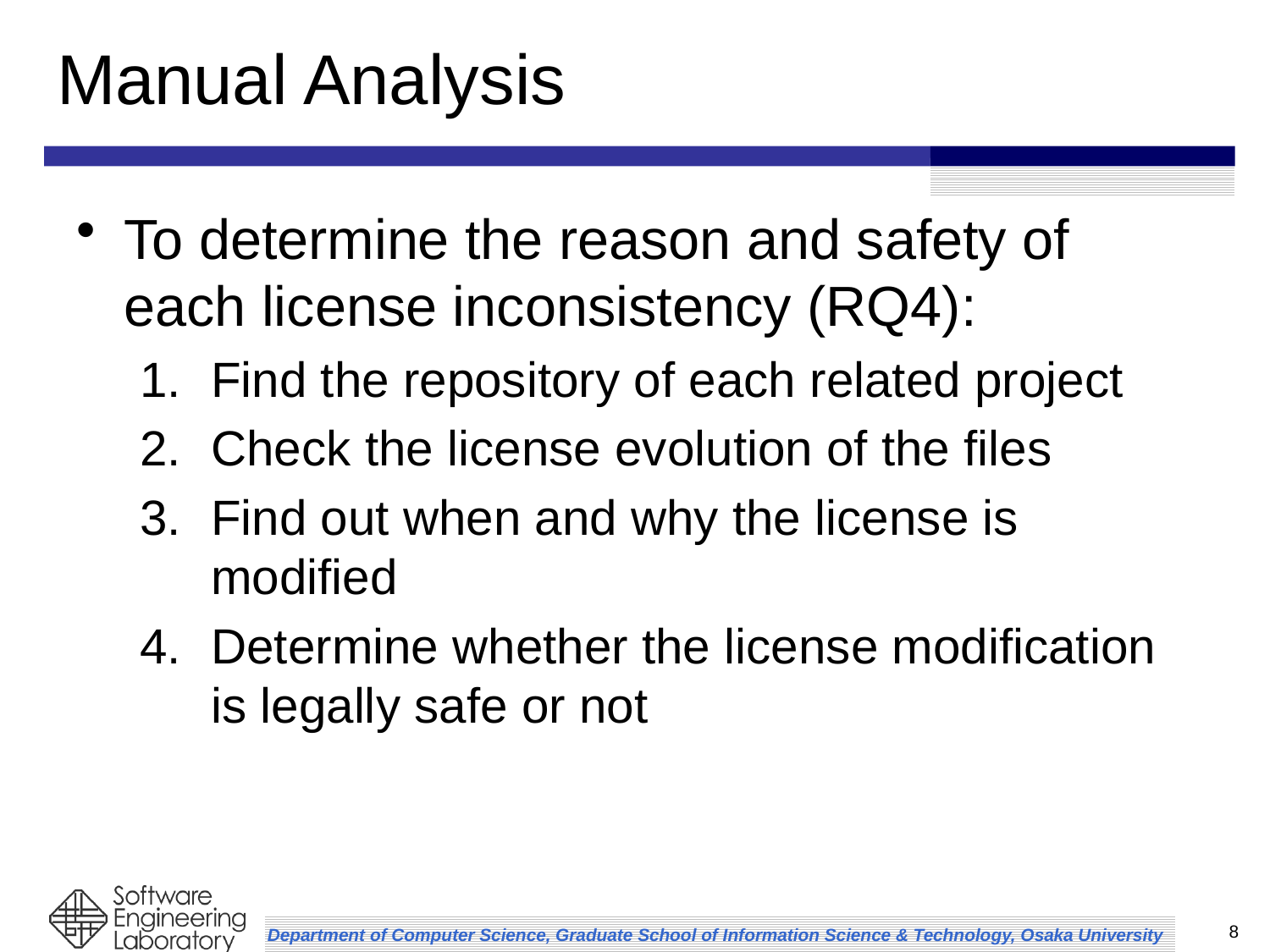

# Manual Analysis
To determine the reason and safety of each license inconsistency (RQ4):
Find the repository of each related project
Check the license evolution of the files
Find out when and why the license is modified
Determine whether the license modification is legally safe or not

8